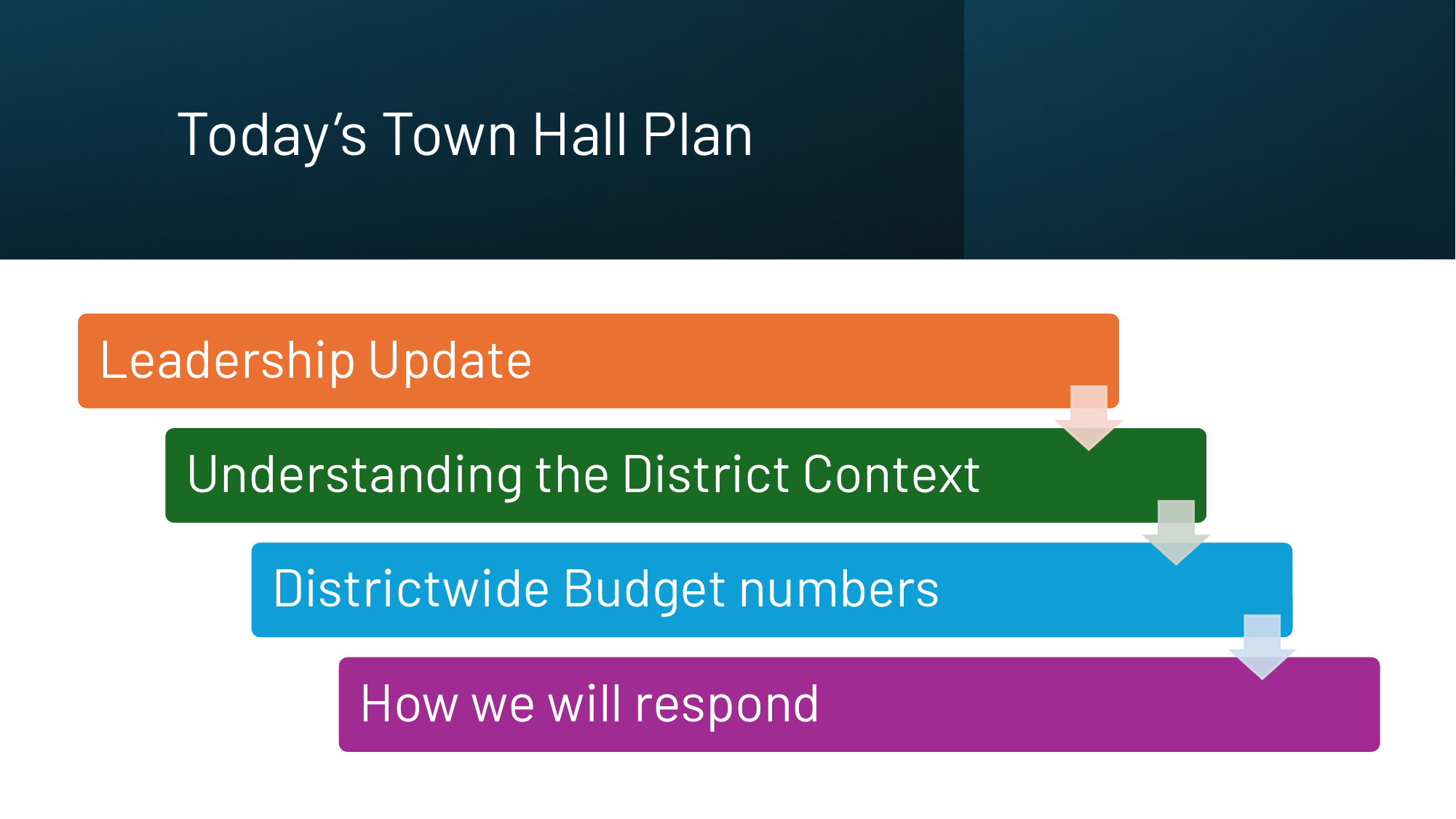

# Today’s Town Hall Plan
Leadership Update
Understanding the District Context
Districtwide Budget numbers
How we will respond